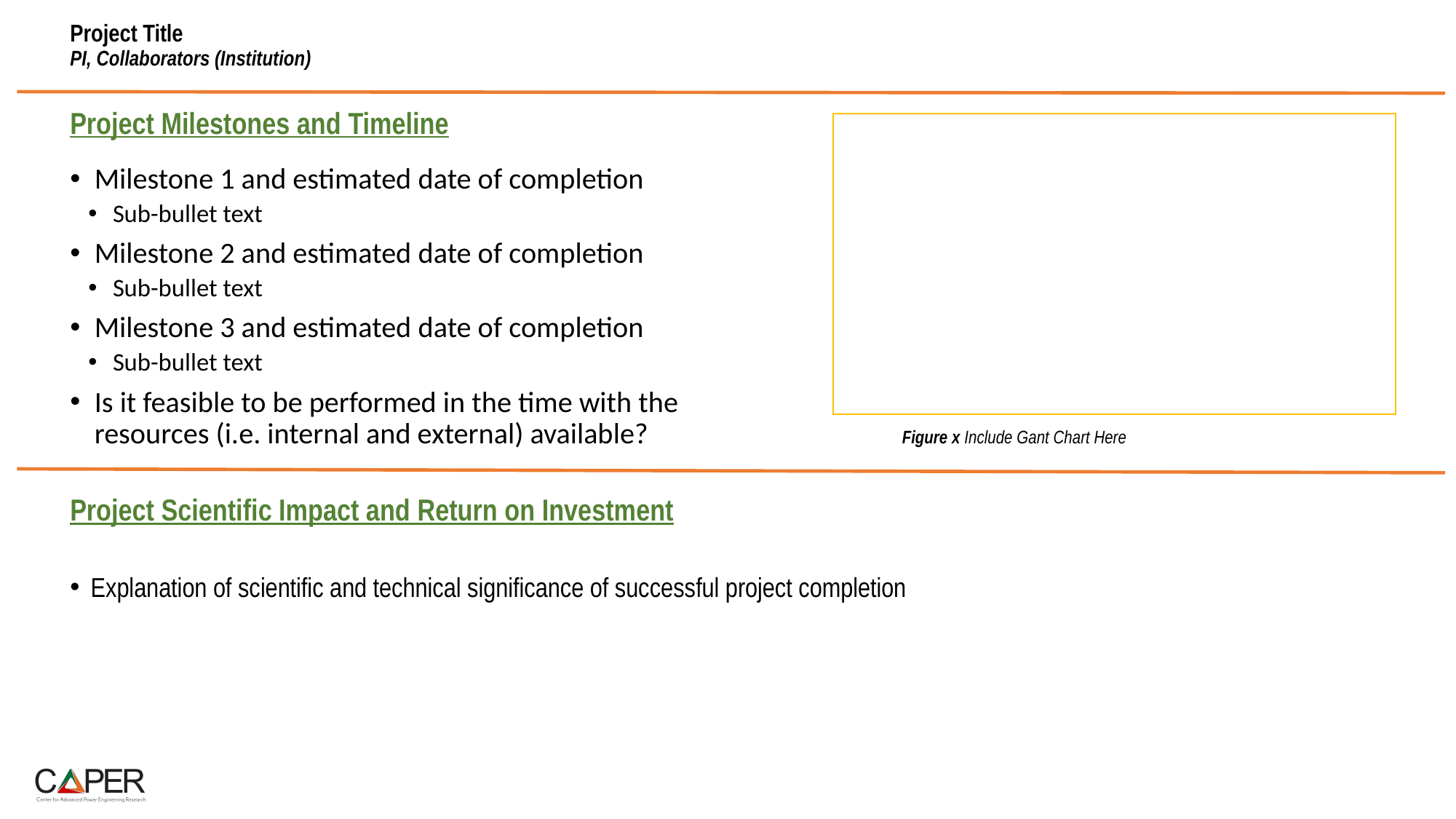

# Project Title PI, Collaborators (Institution)

Project Milestones and Timeline

Milestone 1 and estimated date of completion
Sub-bullet text
Milestone 2 and estimated date of completion
Sub-bullet text
Milestone 3 and estimated date of completion
Sub-bullet text
Is it feasible to be performed in the time with the resources (i.e. internal and external) available?

Figure x Include Gant Chart Here

Project Scientific Impact and Return on Investment
Explanation of scientific and technical significance of successful project completion